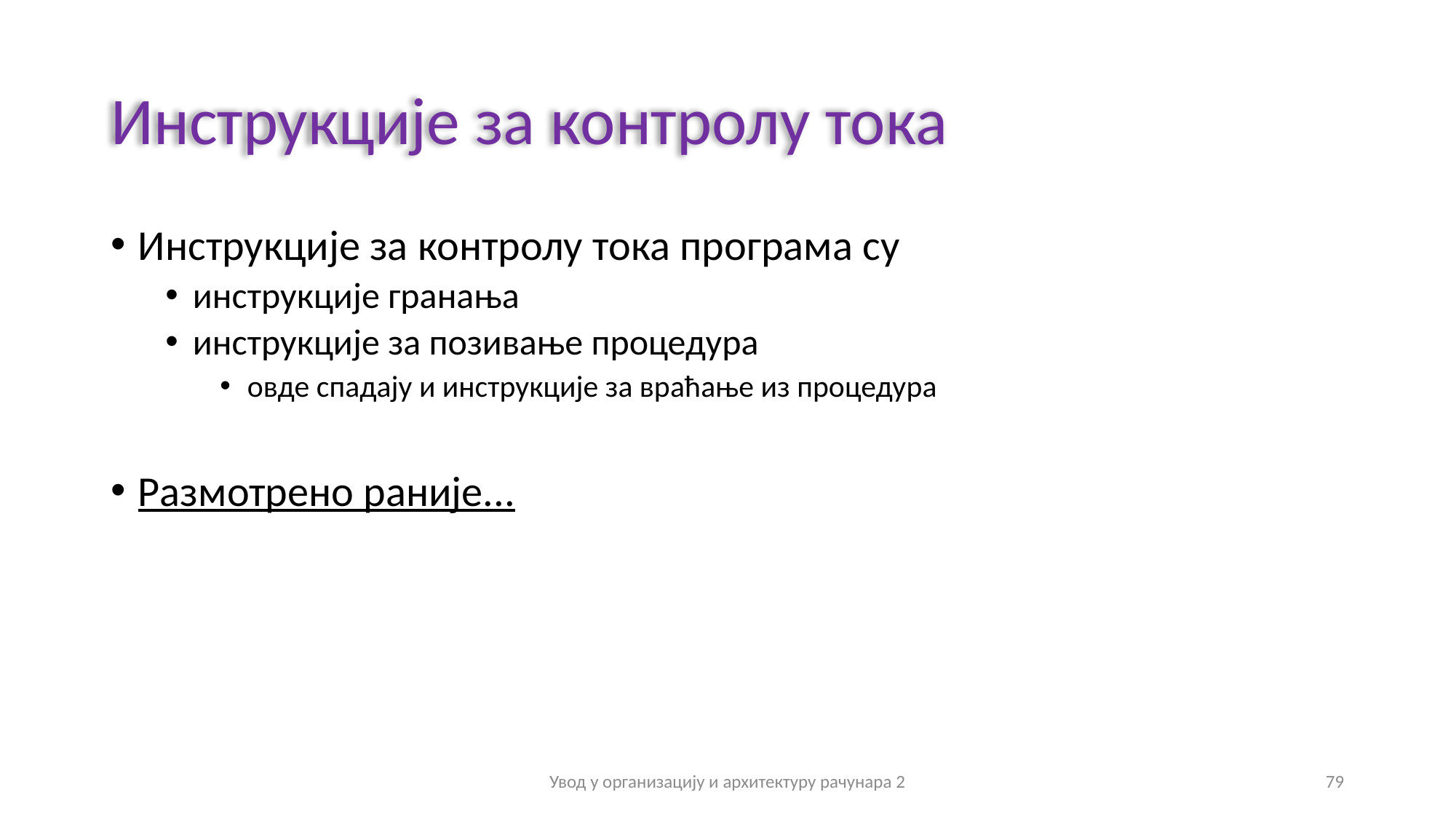

# Инструкције за контролу тока
Инструкције за контролу тока програма су
инструкције гранања
инструкције за позивање процедура
овде спадају и инструкције за враћање из процедура

Размотрено раније...
Увод у организацију и архитектуру рачунара 2
79